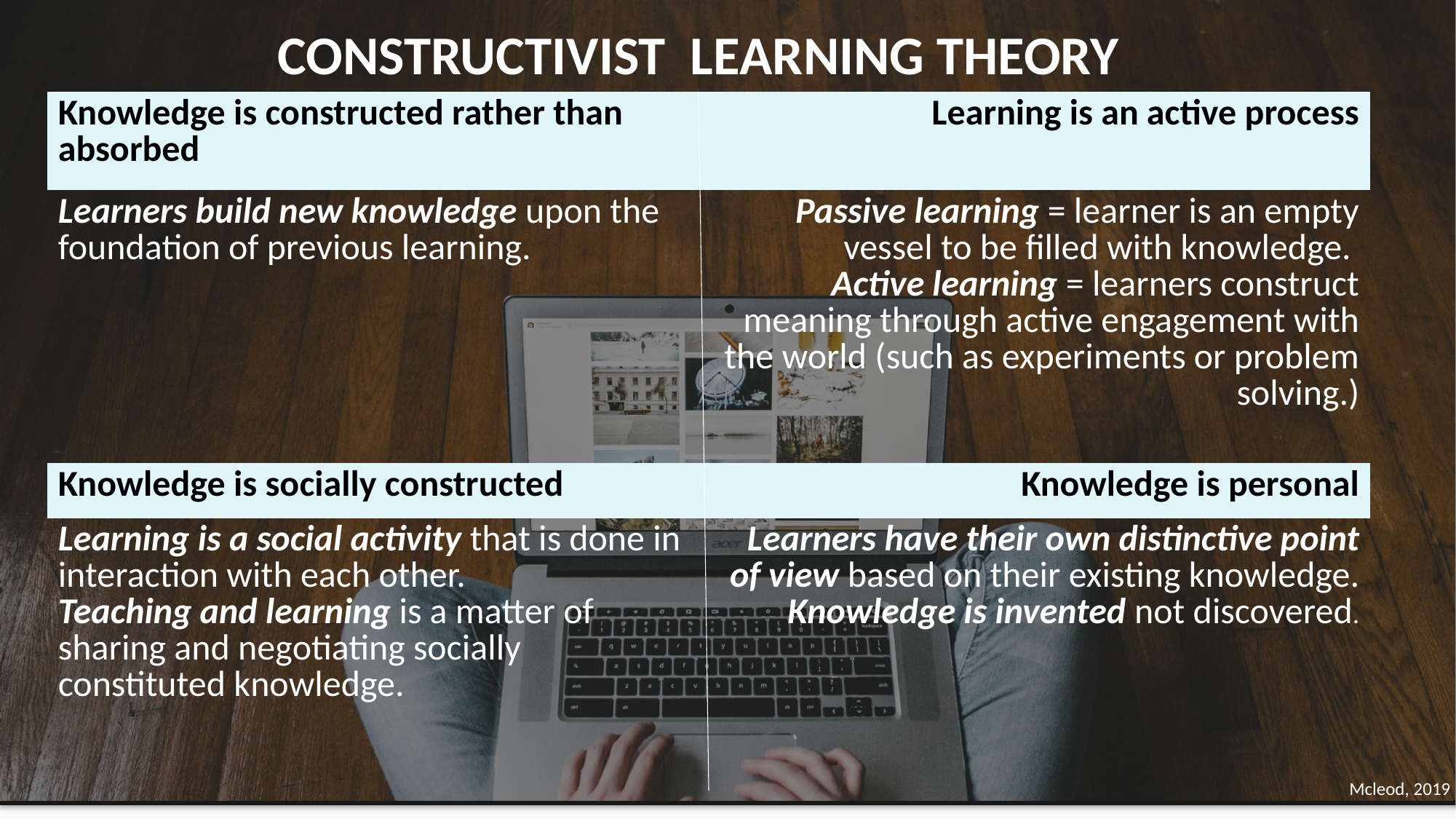

CONSTRUCTIVIST  LEARNING THEORY
| Knowledge is constructed rather than absorbed | Learning is an active process |
| --- | --- |
| Learners build new knowledge upon the foundation of previous learning. | Passive learning = learner is an empty vessel to be filled with knowledge. Active learning = learners construct meaning through active engagement with the world (such as experiments or problem solving.) |
| Knowledge is socially constructed | Knowledge is personal |
| Learning is a social activity that is done in interaction with each other. Teaching and learning is a matter of sharing and negotiating socially constituted knowledge. | Learners have their own distinctive point of view based on their existing knowledge. Knowledge is invented not discovered. |
Mcleod, 2019